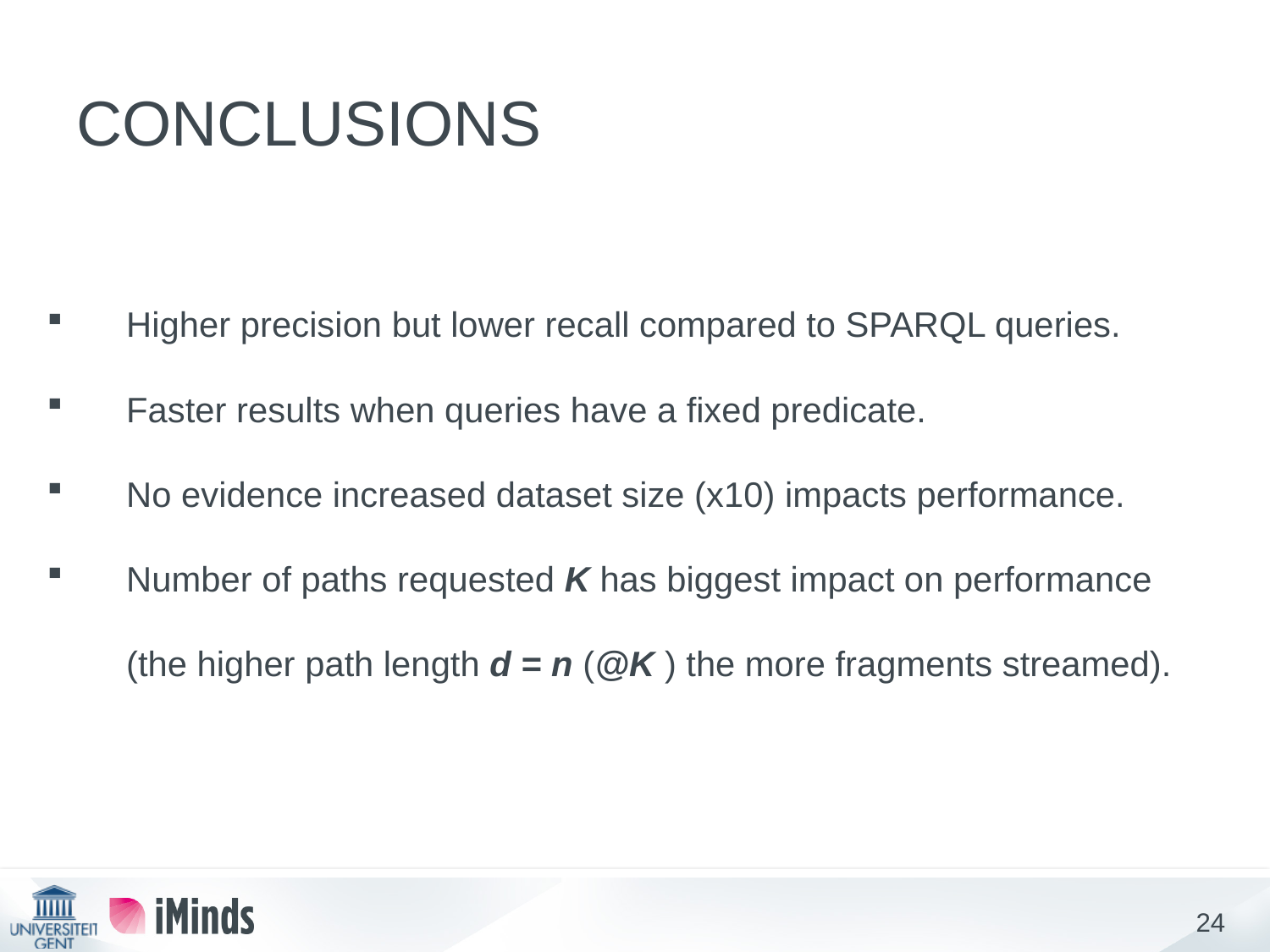

# CONCLUSIONS
Higher precision but lower recall compared to SPARQL queries.
Faster results when queries have a fixed predicate.
No evidence increased dataset size (x10) impacts performance.
Number of paths requested K has biggest impact on performance
(the higher path length d = n (@K ) the more fragments streamed).